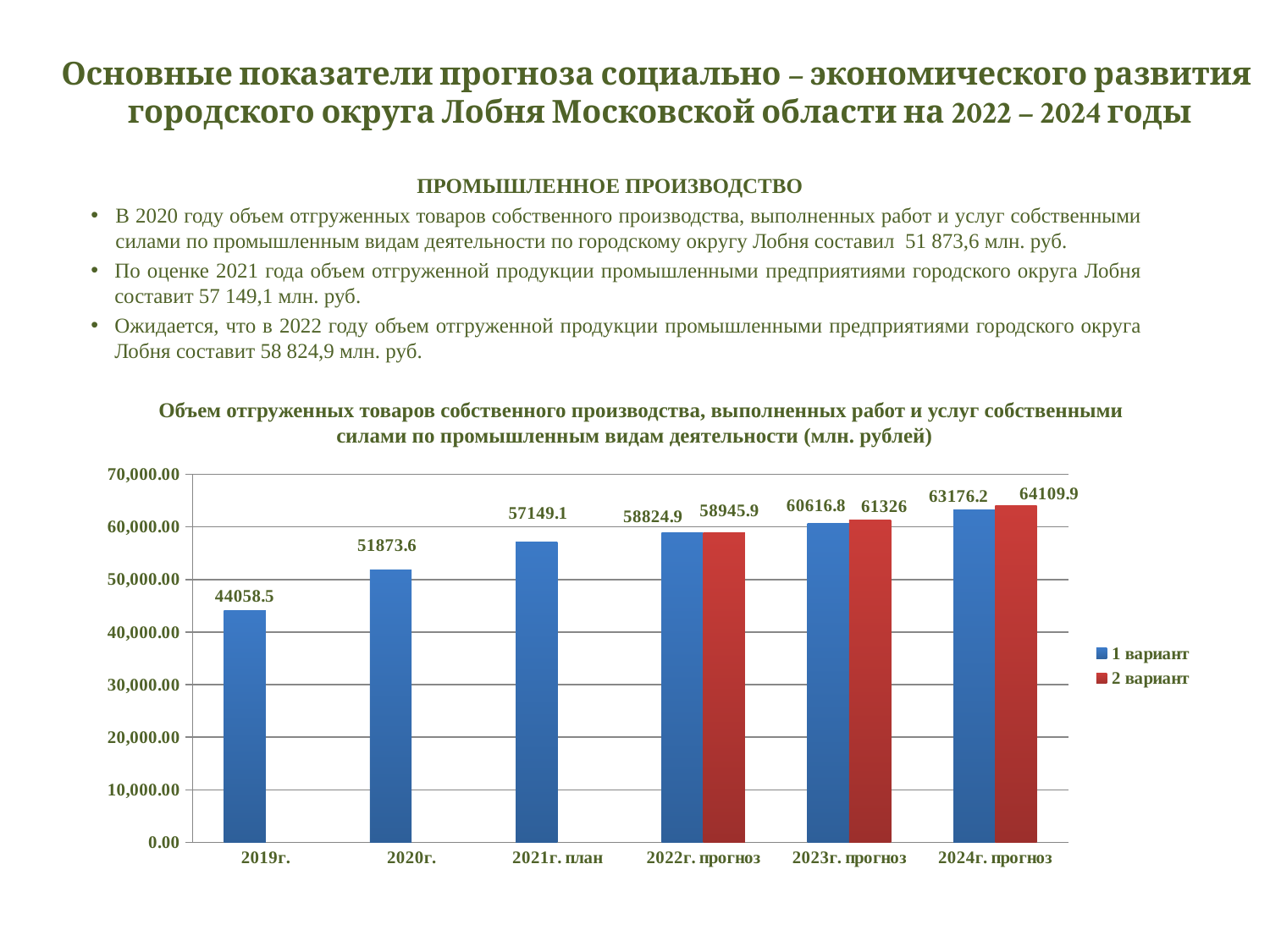

# Основные показатели прогноза социально – экономического развития городского округа Лобня Московской области на 2022 – 2024 годы
ПРОМЫШЛЕННОЕ ПРОИЗВОДСТВО
В 2020 году объем отгруженных товаров собственного производства, выполненных работ и услуг собственными силами по промышленным видам деятельности по городскому округу Лобня составил  51 873,6 млн. руб.
По оценке 2021 года объем отгруженной продукции промышленными предприятиями городского округа Лобня составит 57 149,1 млн. руб.
Ожидается, что в 2022 году объем отгруженной продукции промышленными предприятиями городского округа Лобня составит 58 824,9 млн. руб.

Объем отгруженных товаров собственного производства, выполненных работ и услуг собственными силами по промышленным видам деятельности (млн. рублей)

### Chart

| Category | 1 вариант | 2 вариант |
|---|---|---|
| 2019г. | 44058.5 | None |
| 2020г. | 51873.6 | None |
| 2021г. план | 57149.1 | None |
| 2022г. прогноз | 58824.9 | 58945.9 |
| 2023г. прогноз | 60616.8 | 61326.0 |
| 2024г. прогноз | 63176.2 | 64109.9 |